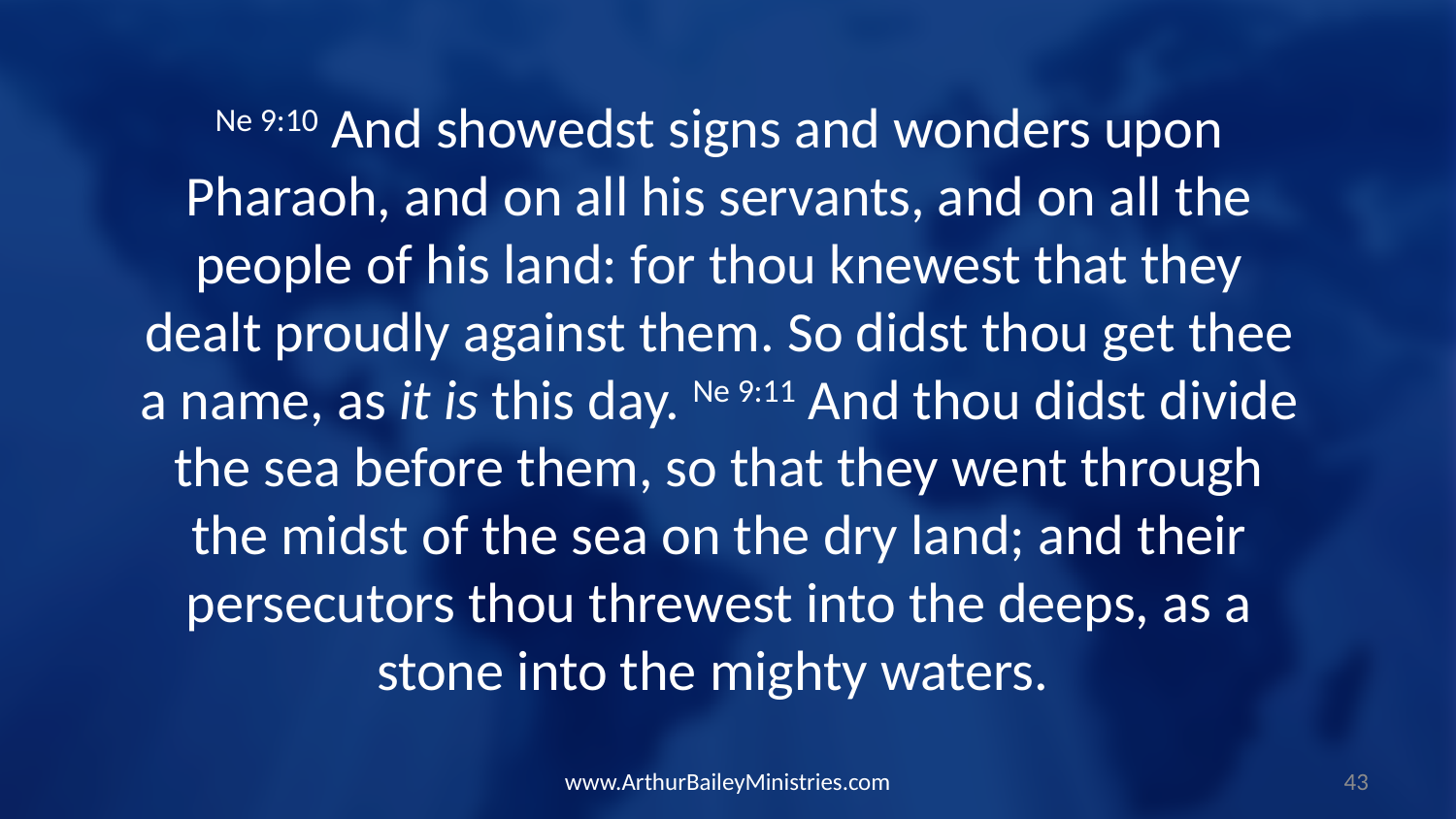

Ne 9:10 And showedst signs and wonders upon Pharaoh, and on all his servants, and on all the people of his land: for thou knewest that they dealt proudly against them. So didst thou get thee a name, as it is this day. Ne 9:11 And thou didst divide the sea before them, so that they went through the midst of the sea on the dry land; and their persecutors thou threwest into the deeps, as a stone into the mighty waters.
www.ArthurBaileyMinistries.com
43